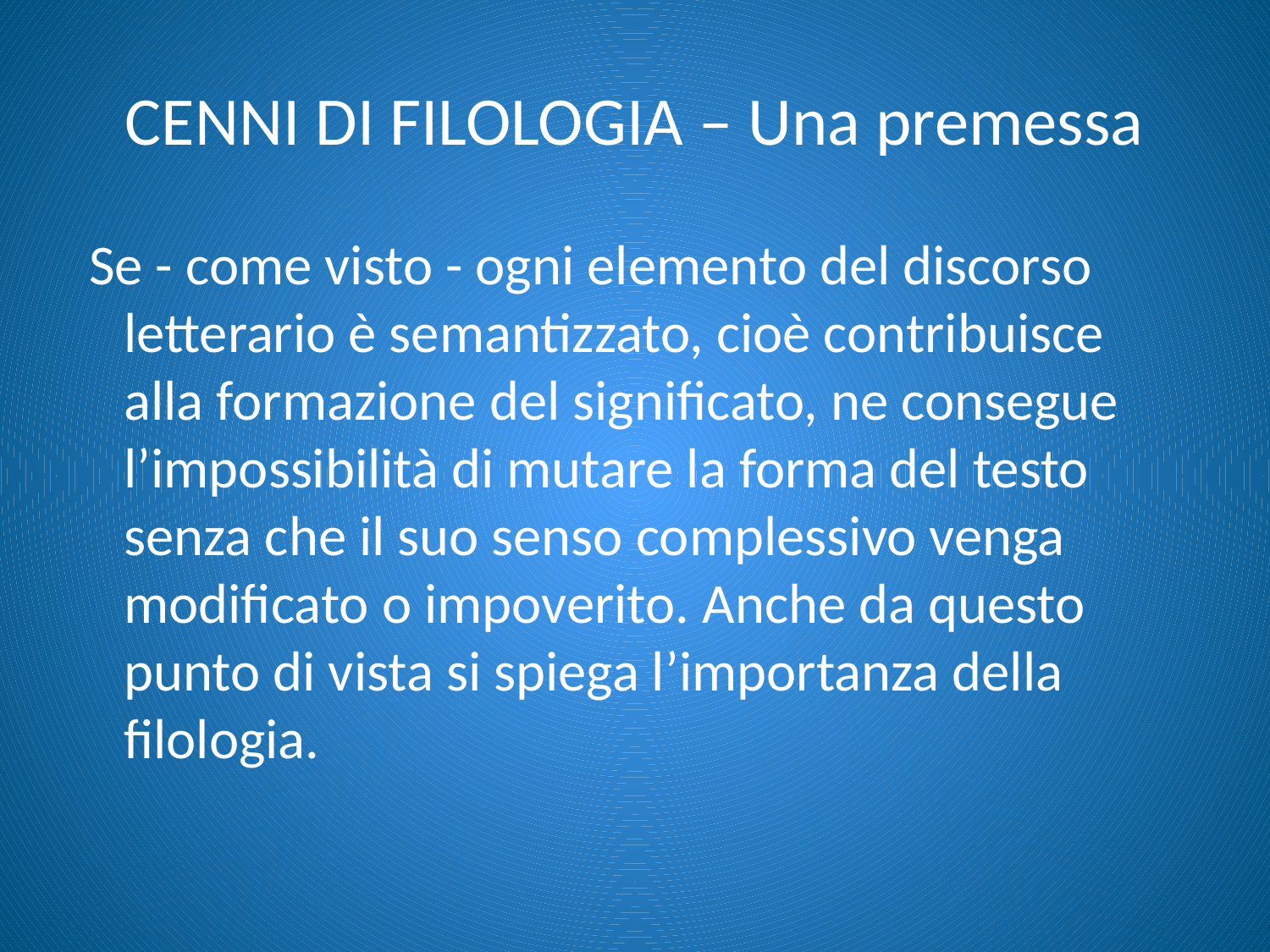

# CENNI DI FILOLOGIA – Una premessa
 Se - come visto - ogni elemento del discorso letterario è semantizzato, cioè contribuisce alla formazione del significato, ne consegue l’impossibilità di mutare la forma del testo senza che il suo senso complessivo venga modificato o impoverito. Anche da questo punto di vista si spiega l’importanza della filologia.